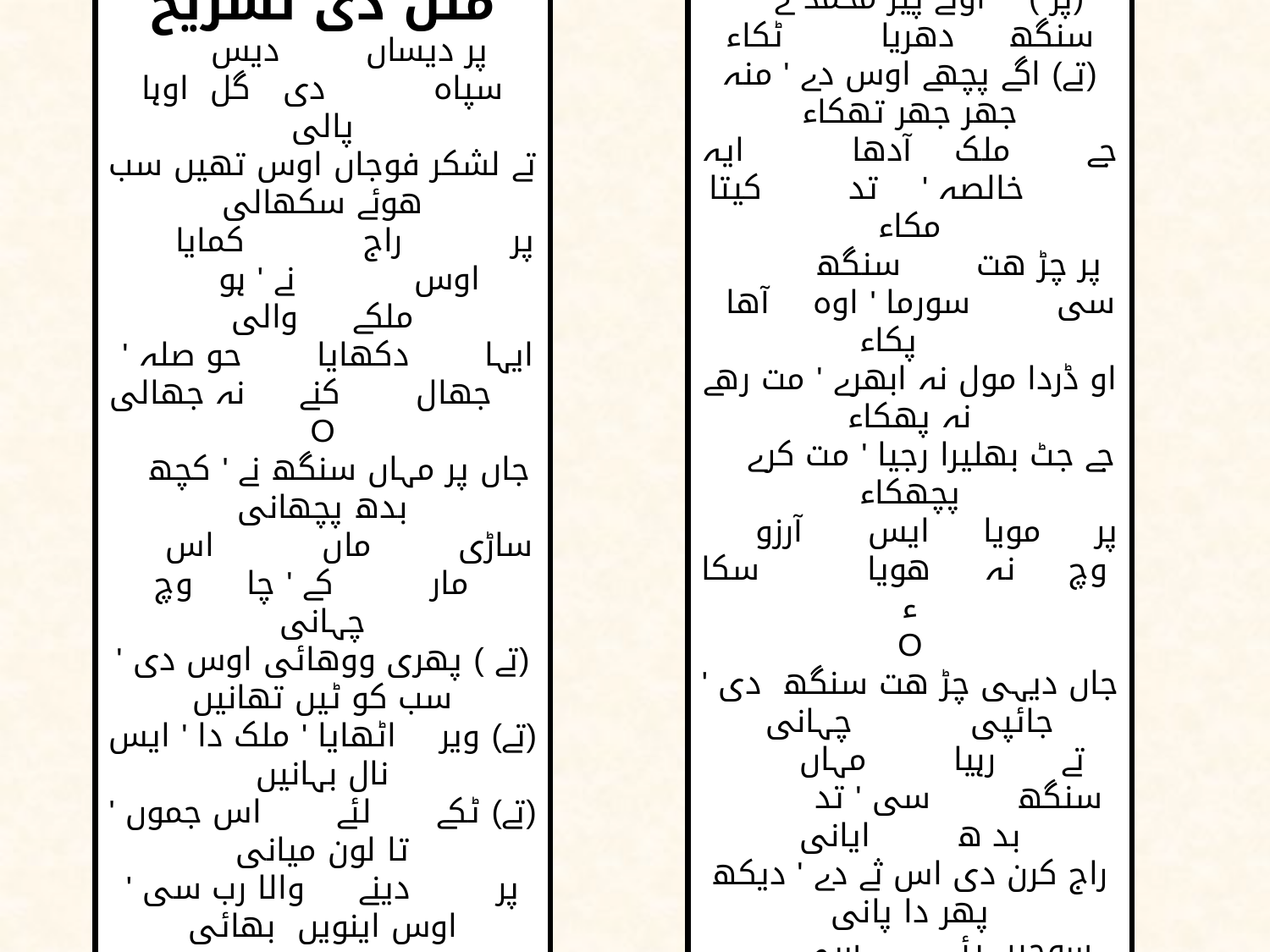

متن دی تشریح
 پر دیساں        دیس       سپاہ          دی   گل  اوہا پالی
تے لشکر فوجاں اوس تھیں سب ھوئے سکھالی
پر          راج           کمایا            اوس           نے ' ہو           ملکے     والی
ایہا       دکھایا       حو صلہ '      جھال       کنے     نہ جھالی
O
جاں پر مہاں سنگھ نے ' کچھ    بدھ پچھانی
ساڑی        ماں          اس        مار         کے ' چا     وچ چہانی
(تے ) پھری ووھائی اوس دی ' سب کو ٹیں تھانیں
(تے) ویر    اٹھایا ' ملک دا ' ایس نال بہانیں
(تے) ٹکے      لئے       اس جموں ' تا لون میانی
پر        دینے     والا رب سی ' اوس اینویں  بھائی

متن دی تشریح
  (پر )    اوتے پیر محمد ے '     سنگھ     دھریا         ٹکاء
(تے) اگے پچھے اوس دے ' منہ جھر جھر تھکاء
جے       ملک    آدھا          ایہ         خالصہ '    تد        کیتا مکاء
پر چڑ ھت       سنگھ          سی        سورما ' اوہ    آھا       پکاء
او ڈردا مول نہ ابھرے ' مت رھے نہ پھکاء
جے جٹ بھلیرا رجیا ' مت کرے     پچھکاء
پر     مویا     ایس      آرزو       وچ     نہ     ھویا          سکا ء
O
جاں دیہی چڑ ھت سنگھ  دی ' جائپی           چہانی
تے      رہیا        مہاں       سنگھ        سی ' تد          بد ھ        ایانی
راج کرن دی اس ثے دے ' دیکھ پھر دا پانی
سوچیں پئے        سی        سنگھ      دے' جو نمک کھوائی